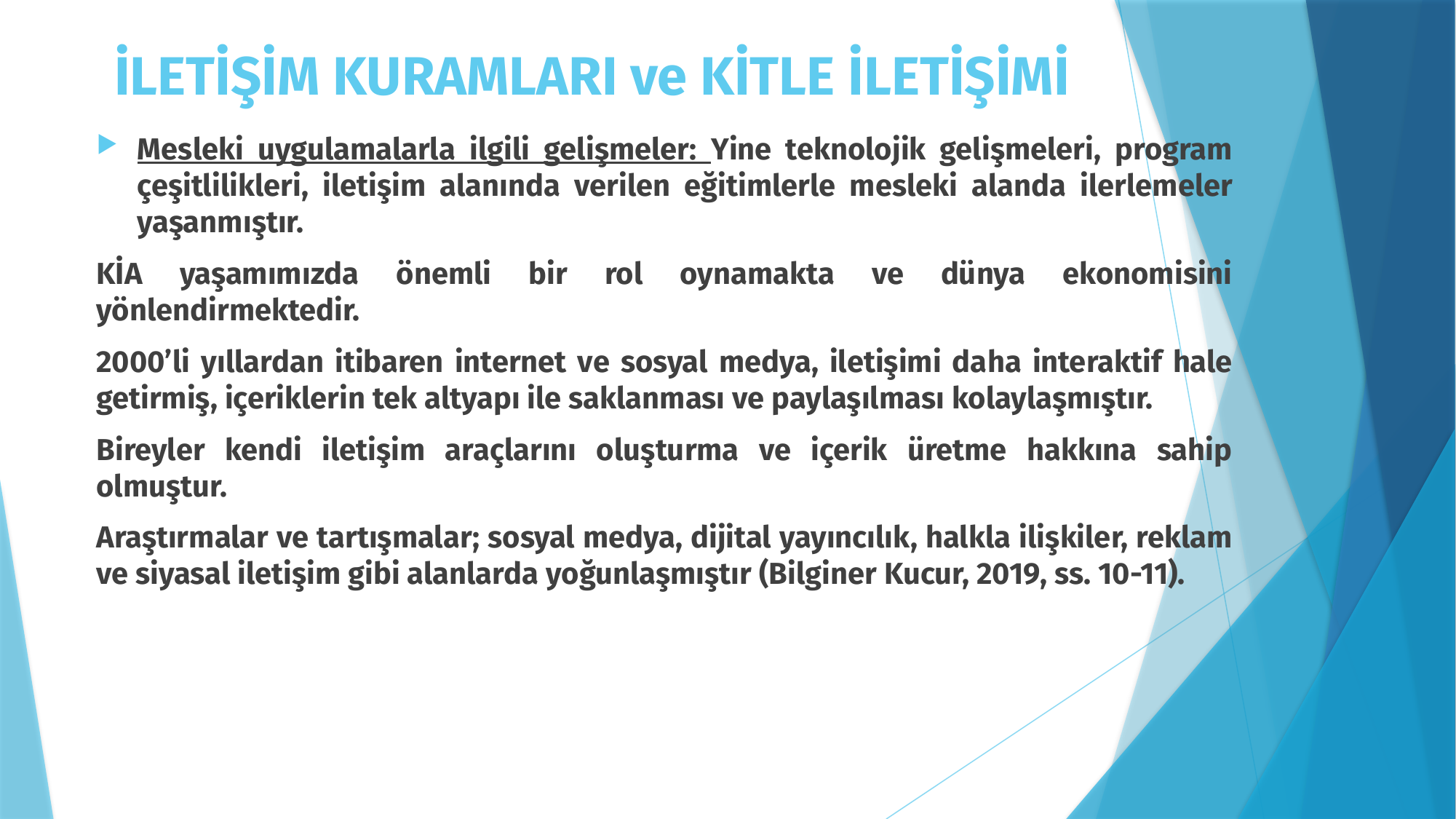

# İLETİŞİM KURAMLARI ve KİTLE İLETİŞİMİ
Mesleki uygulamalarla ilgili gelişmeler: Yine teknolojik gelişmeleri, program çeşitlilikleri, iletişim alanında verilen eğitimlerle mesleki alanda ilerlemeler yaşanmıştır.
KİA yaşamımızda önemli bir rol oynamakta ve dünya ekonomisini yönlendirmektedir.
2000’li yıllardan itibaren internet ve sosyal medya, iletişimi daha interaktif hale getirmiş, içeriklerin tek altyapı ile saklanması ve paylaşılması kolaylaşmıştır.
Bireyler kendi iletişim araçlarını oluşturma ve içerik üretme hakkına sahip olmuştur.
Araştırmalar ve tartışmalar; sosyal medya, dijital yayıncılık, halkla ilişkiler, reklam ve siyasal iletişim gibi alanlarda yoğunlaşmıştır (Bilginer Kucur, 2019, ss. 10-11).